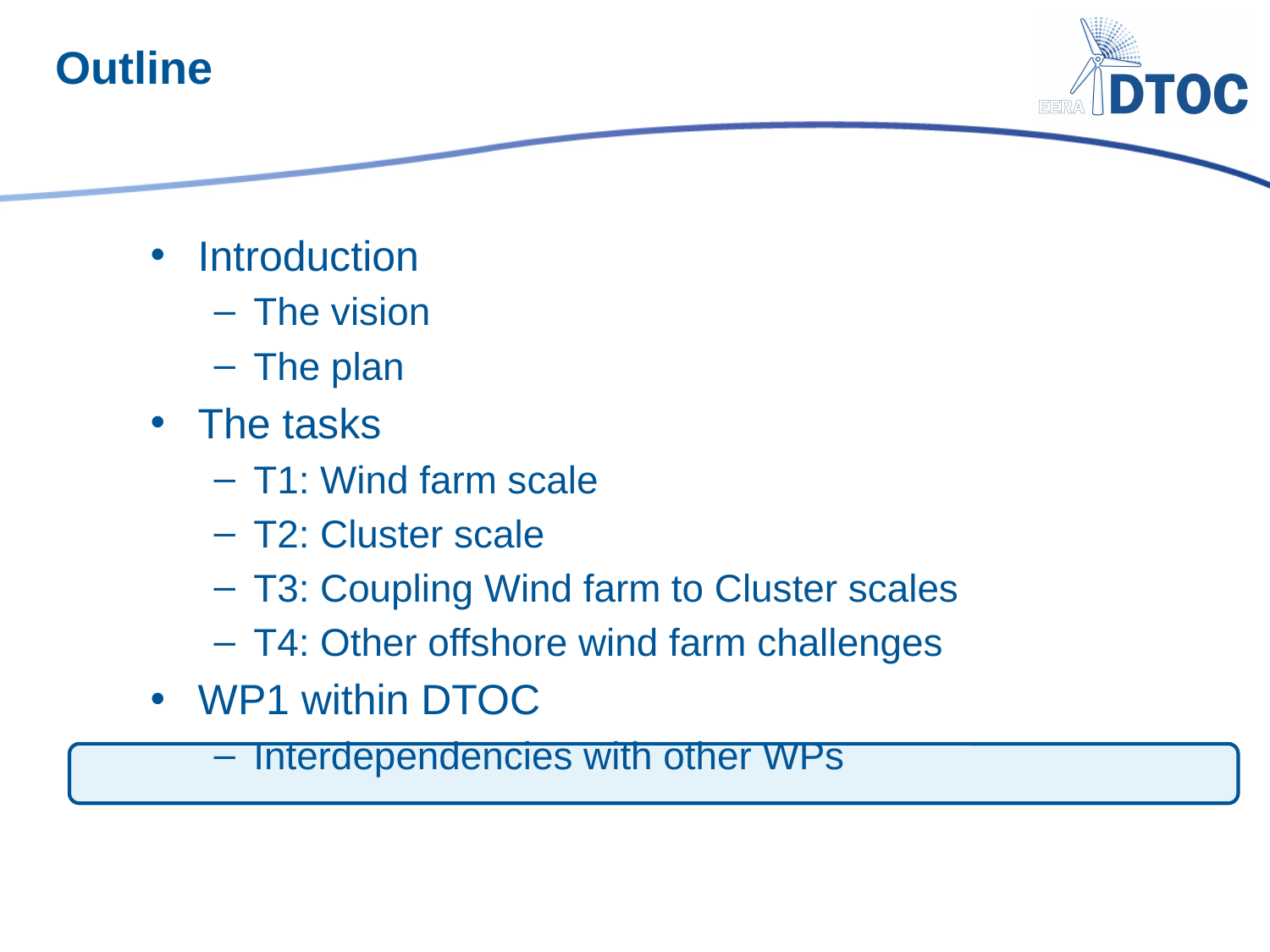

# Outline
Introduction
The vision
The plan
The tasks
T1: Wind farm scale
T2: Cluster scale
T3: Coupling Wind farm to Cluster scales
T4: Other offshore wind farm challenges
WP1 within DTOC
Interdependencies with other WPs